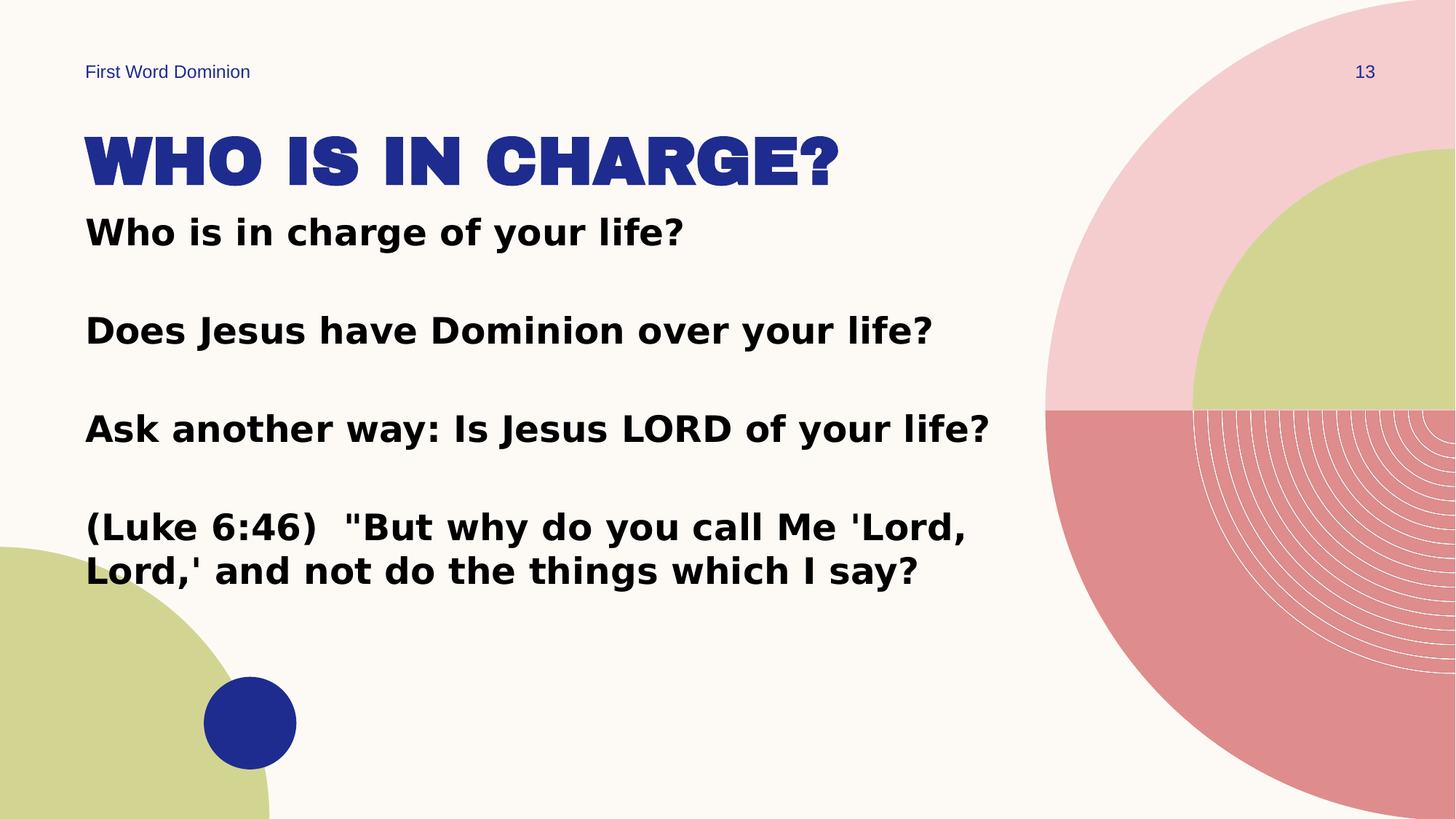

First Word Dominion
13
# Who is in charge?
Who is in charge of your life?

Does Jesus have Dominion over your life?

Ask another way: Is Jesus LORD of your life?

(Luke 6:46)  "But why do you call Me 'Lord, Lord,' and not do the things which I say?